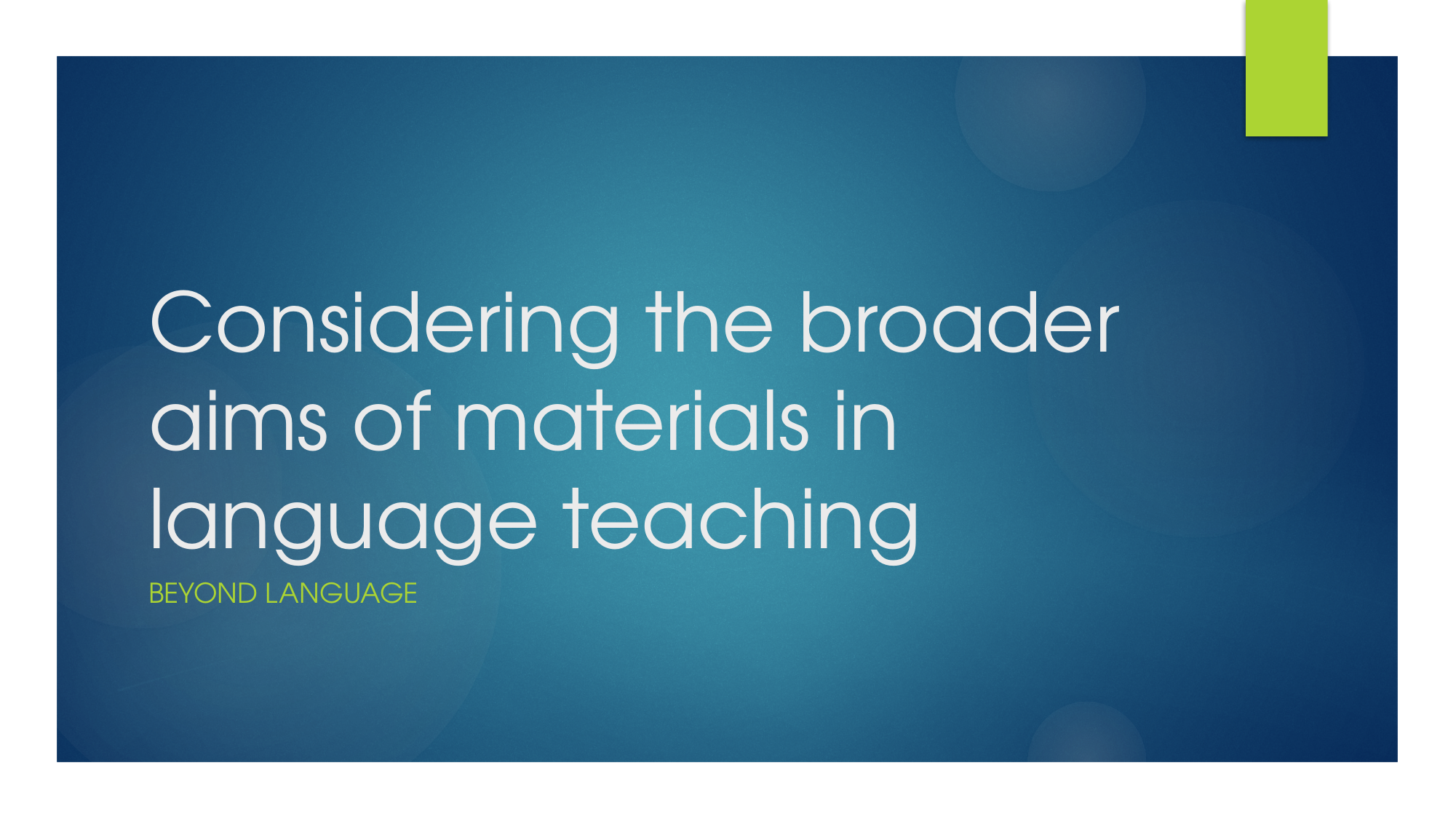

# Considering the broader aims of materials in language teaching
Beyond language